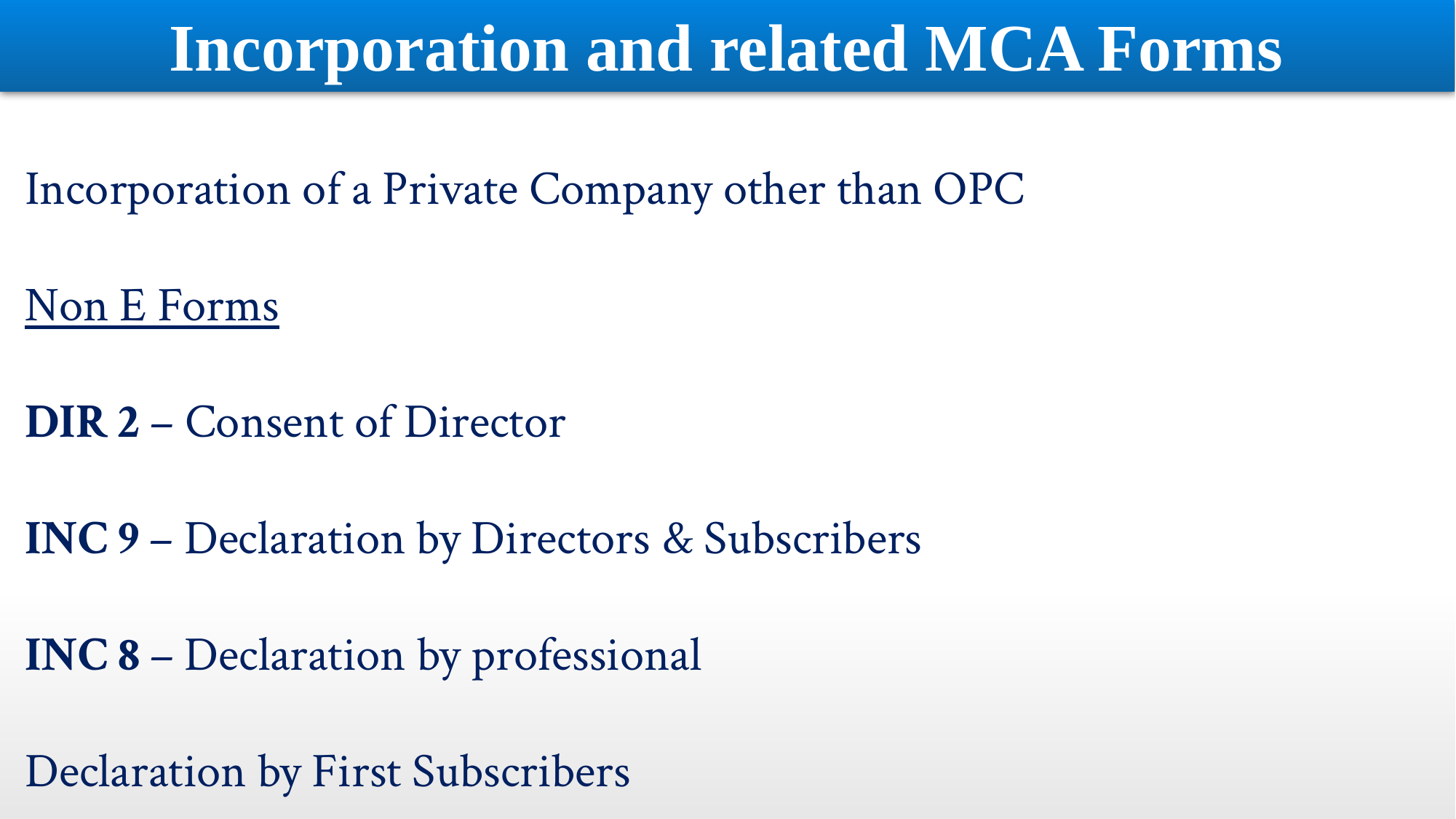

Incorporation and related MCA Forms
Incorporation of a Private Company other than OPC

Non E Forms

DIR 2 – Consent of Director

INC 9 – Declaration by Directors & Subscribers

INC 8 – Declaration by professional

Declaration by First Subscribers